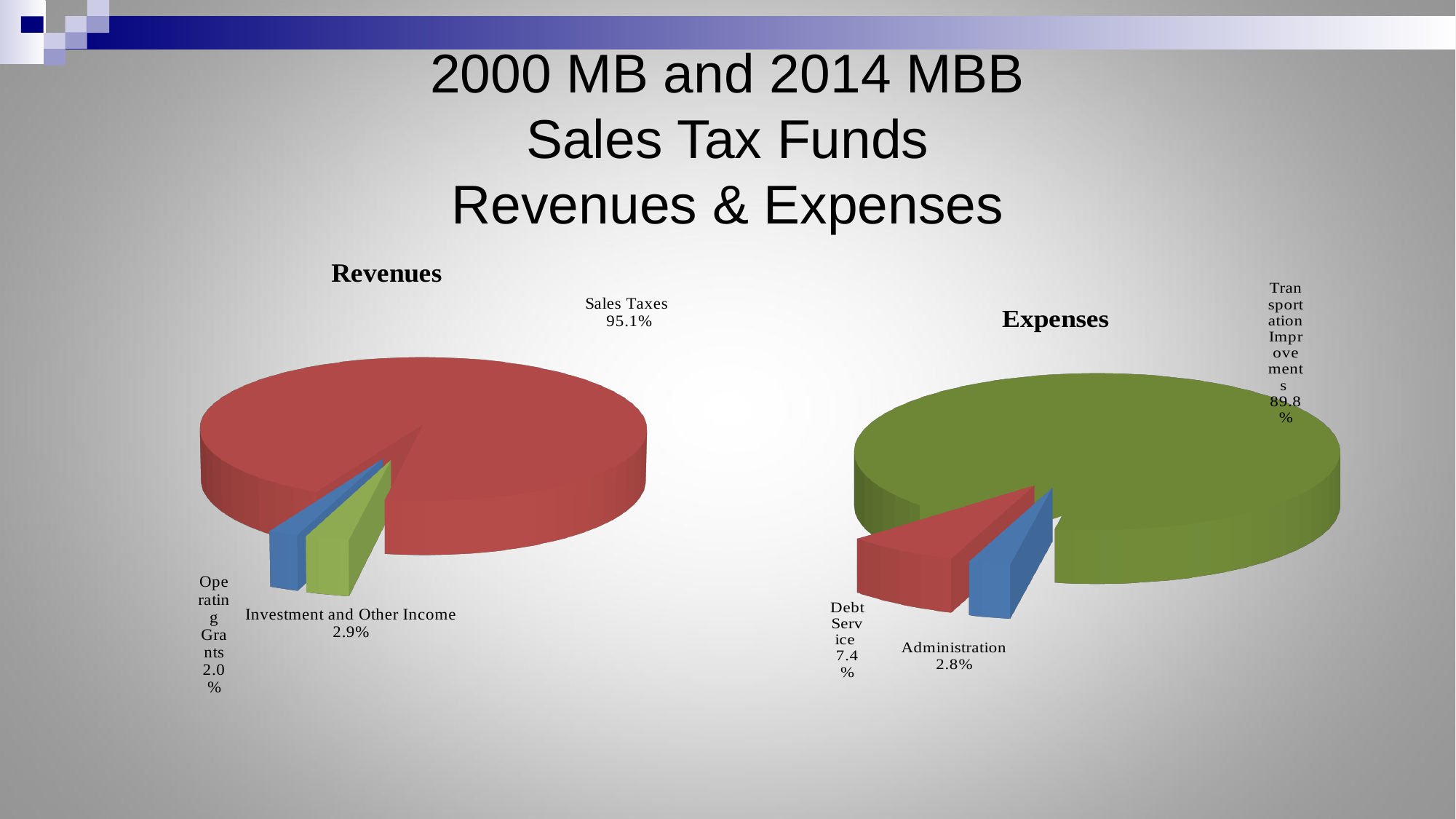

# 2000 MB and 2014 MBB Sales Tax Funds Revenues & Expenses

[unsupported chart]

[unsupported chart]